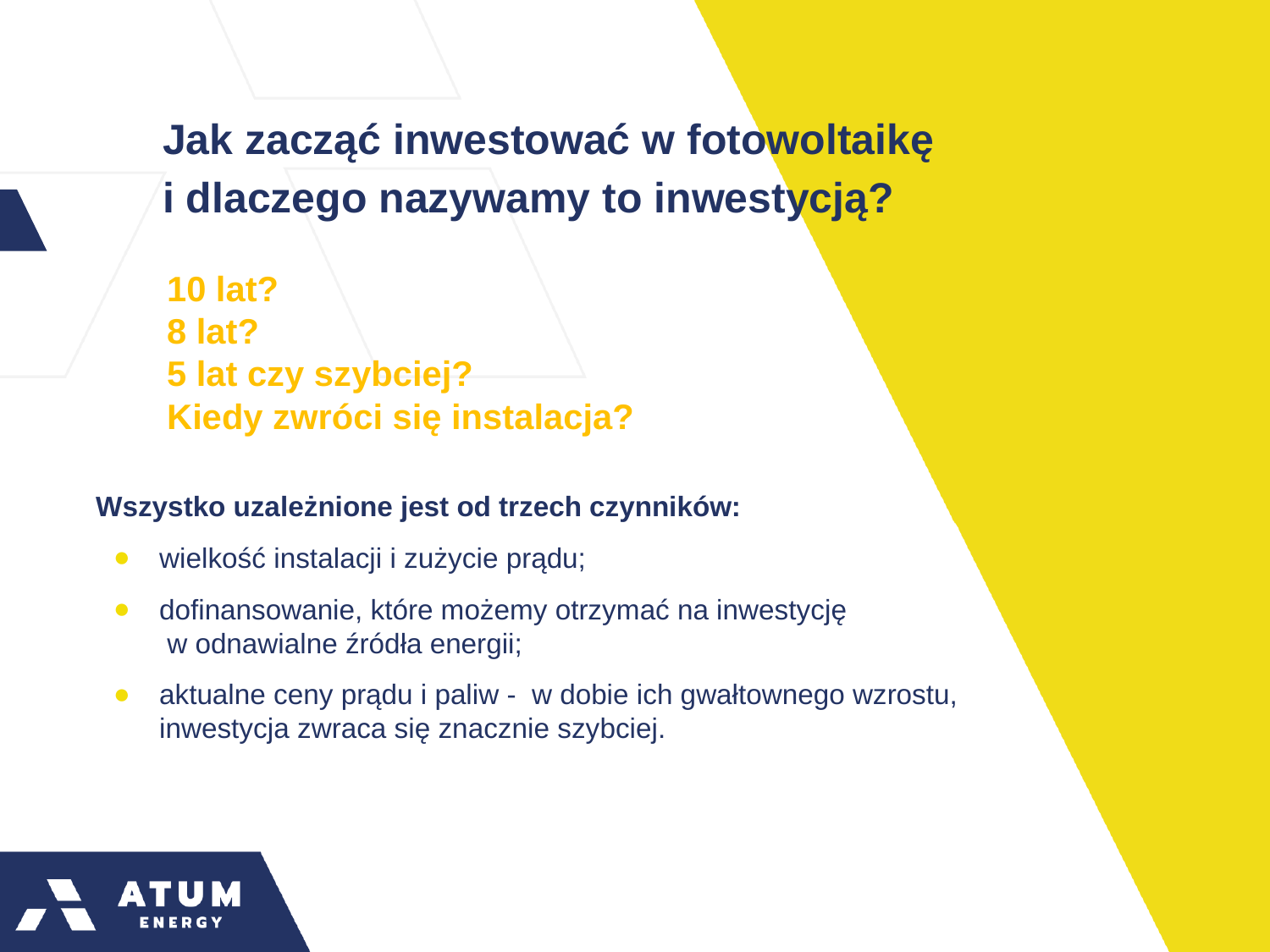

Jak zacząć inwestować w fotowoltaikę
i dlaczego nazywamy to inwestycją?

10 lat?
8 lat?
5 lat czy szybciej?
Kiedy zwróci się instalacja?
Wszystko uzależnione jest od trzech czynników:
wielkość instalacji i zużycie prądu;
dofinansowanie, które możemy otrzymać na inwestycję                                w odnawialne źródła energii;
aktualne ceny prądu i paliw -  w dobie ich gwałtownego wzrostu, inwestycja zwraca się znacznie szybciej.